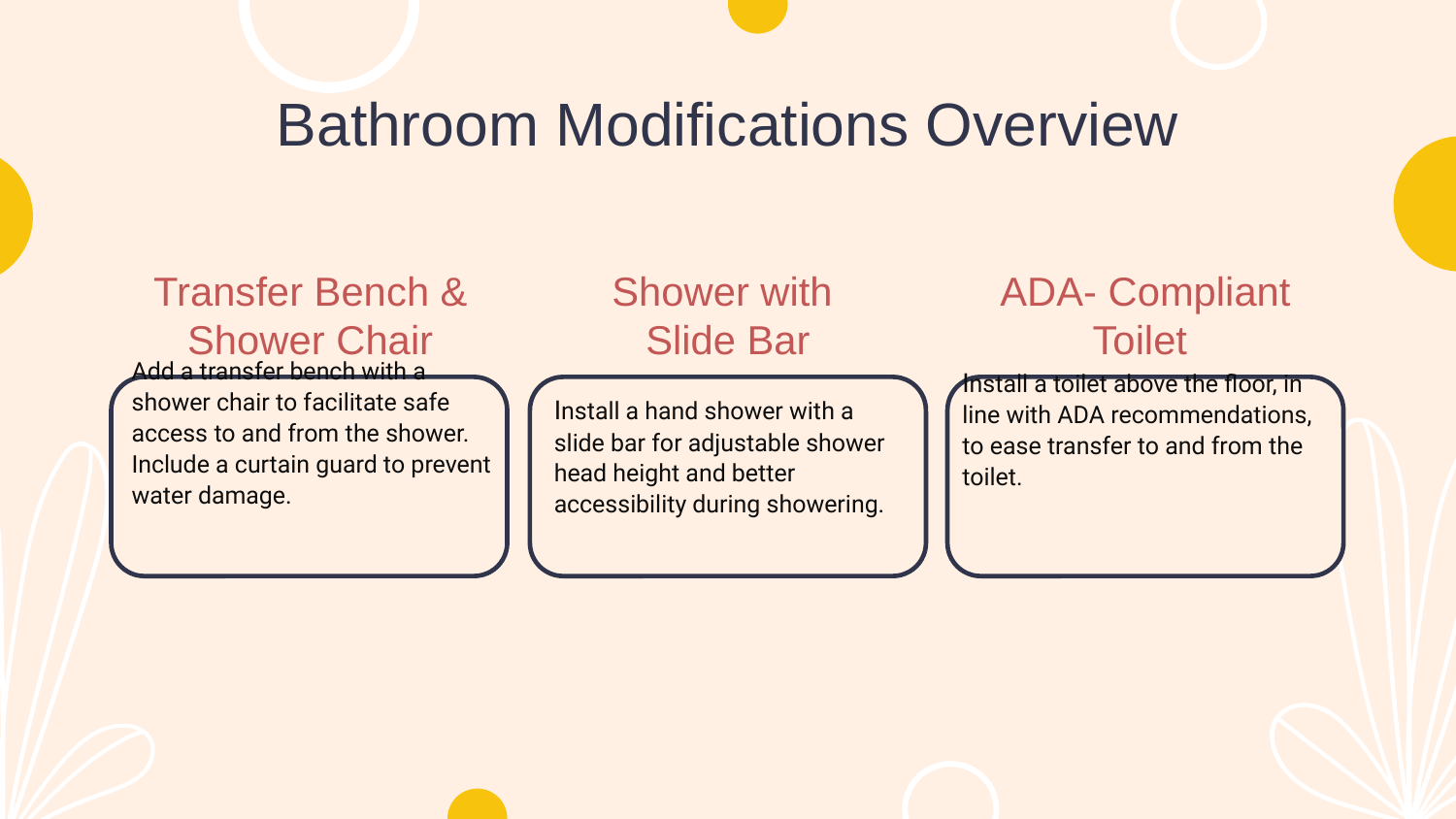

# Bathroom Modifications Overview
Shower with
Slide Bar
ADA- Compliant Toilet
Transfer Bench & Shower Chair
Add a transfer bench with a shower chair to facilitate safe access to and from the shower. Include a curtain guard to prevent water damage.

Install a toilet above the floor, in line with ADA recommendations, to ease transfer to and from the toilet.

Install a hand shower with a slide bar for adjustable shower head height and better accessibility during showering.